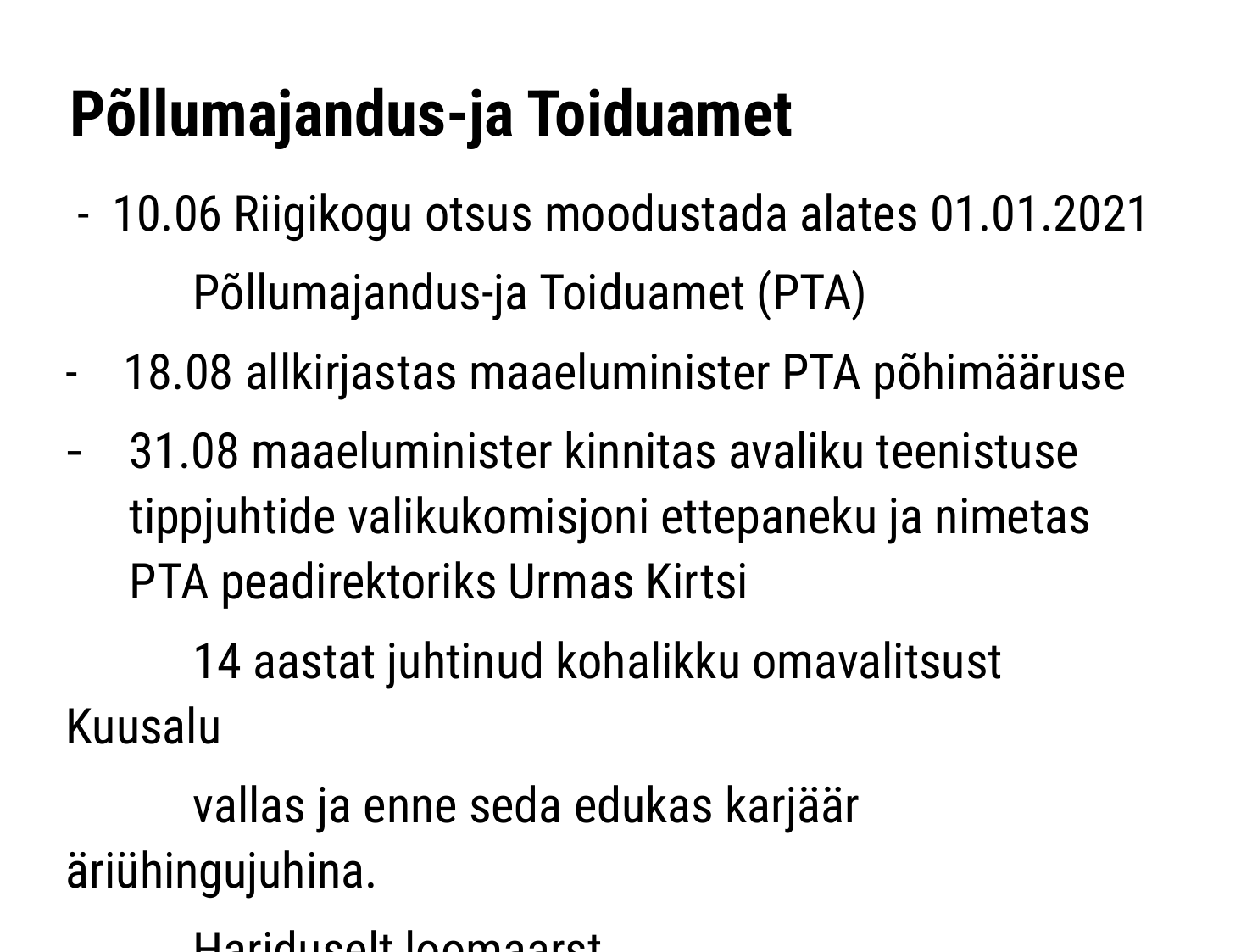

# Põllumajandus-ja Toiduamet
 -  10.06 Riigikogu otsus moodustada alates 01.01.2021
	Põllumajandus-ja Toiduamet (PTA)
-    18.08 allkirjastas maaeluminister PTA põhimääruse
31.08 maaeluminister kinnitas avaliku teenistuse tippjuhtide valikukomisjoni ettepaneku ja nimetas PTA peadirektoriks Urmas Kirtsi
	14 aastat juhtinud kohalikku omavalitsust Kuusalu
	vallas ja enne seda edukas karjäär äriühingujuhina.
	Hariduselt loomaarst

-